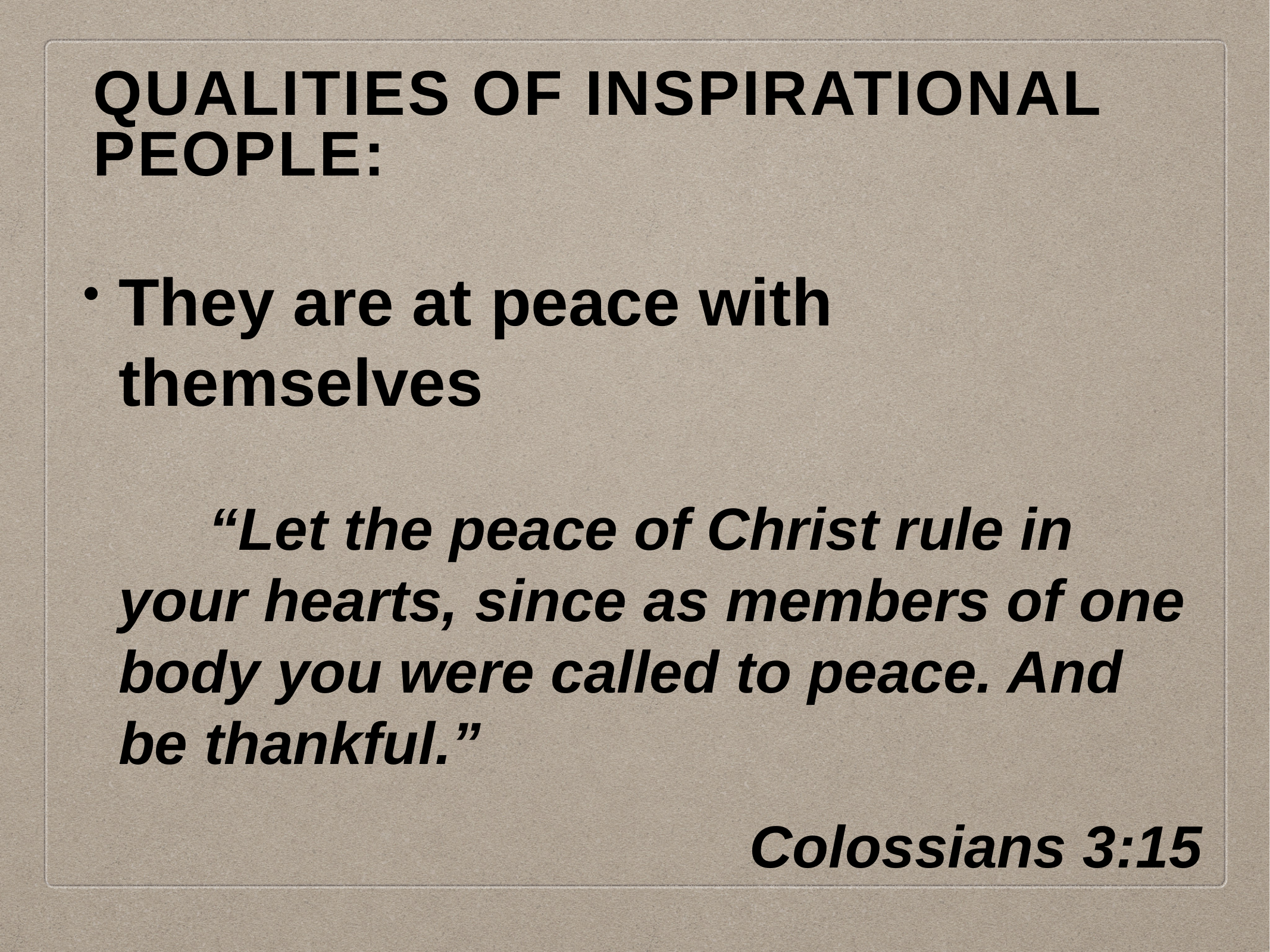

# QUALITIES OF INSPIRATIONAL PEOPLE:
They are at peace with themselves
“Let the peace of Christ rule in your hearts, since as members of one body you were called to peace. And be thankful.”
Colossians 3:15